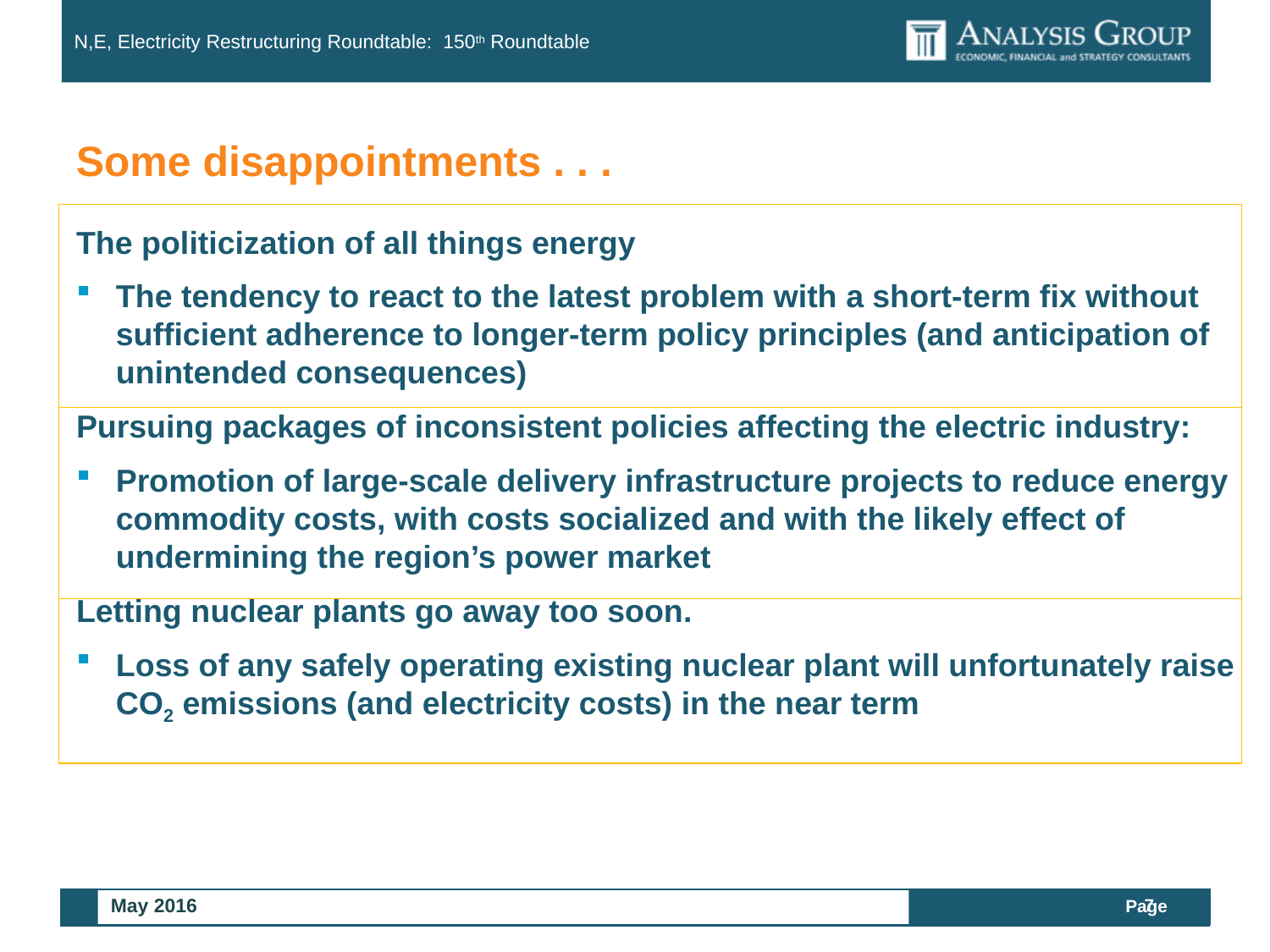

# Some disappointments . . .

The politicization of all things energy
The tendency to react to the latest problem with a short-term fix without sufficient adherence to longer-term policy principles (and anticipation of unintended consequences)
Pursuing packages of inconsistent policies affecting the electric industry:
Promotion of large-scale delivery infrastructure projects to reduce energy commodity costs, with costs socialized and with the likely effect of undermining the region’s power market
Letting nuclear plants go away too soon.
Loss of any safely operating existing nuclear plant will unfortunately raise CO2 emissions (and electricity costs) in the near term